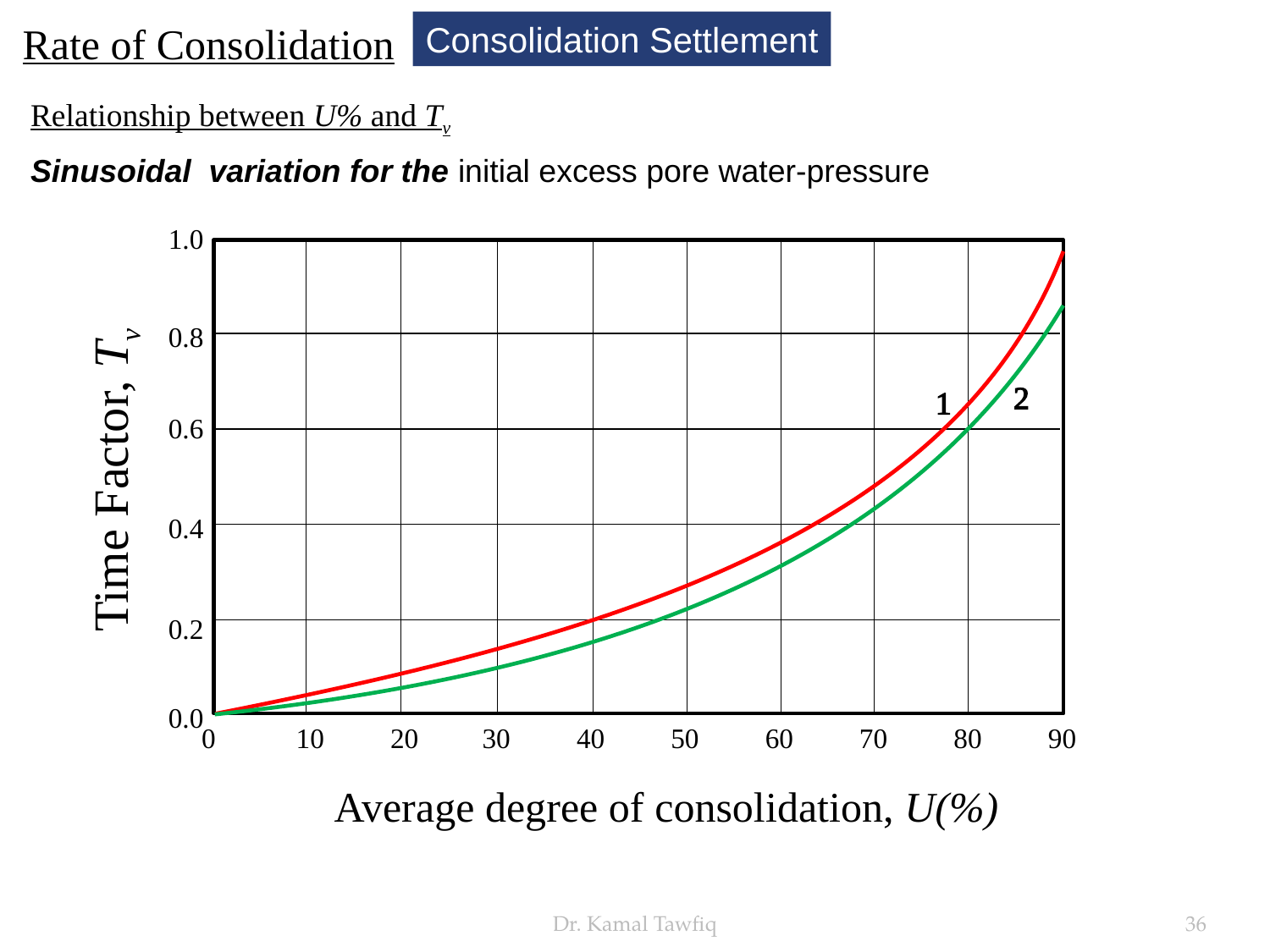

Rate of Consolidation
Consolidation Settlement
Relationship between U% and Tv
Sinusoidal  variation for the initial excess pore water-pressure
1.0

0.8
2
1
0.6
Time Factor, Tv
0.4
0.2
0.0
0
10
20
30
40
50
60
70
80
90
Average degree of consolidation, U(%)
Dr. Kamal Tawfiq
36